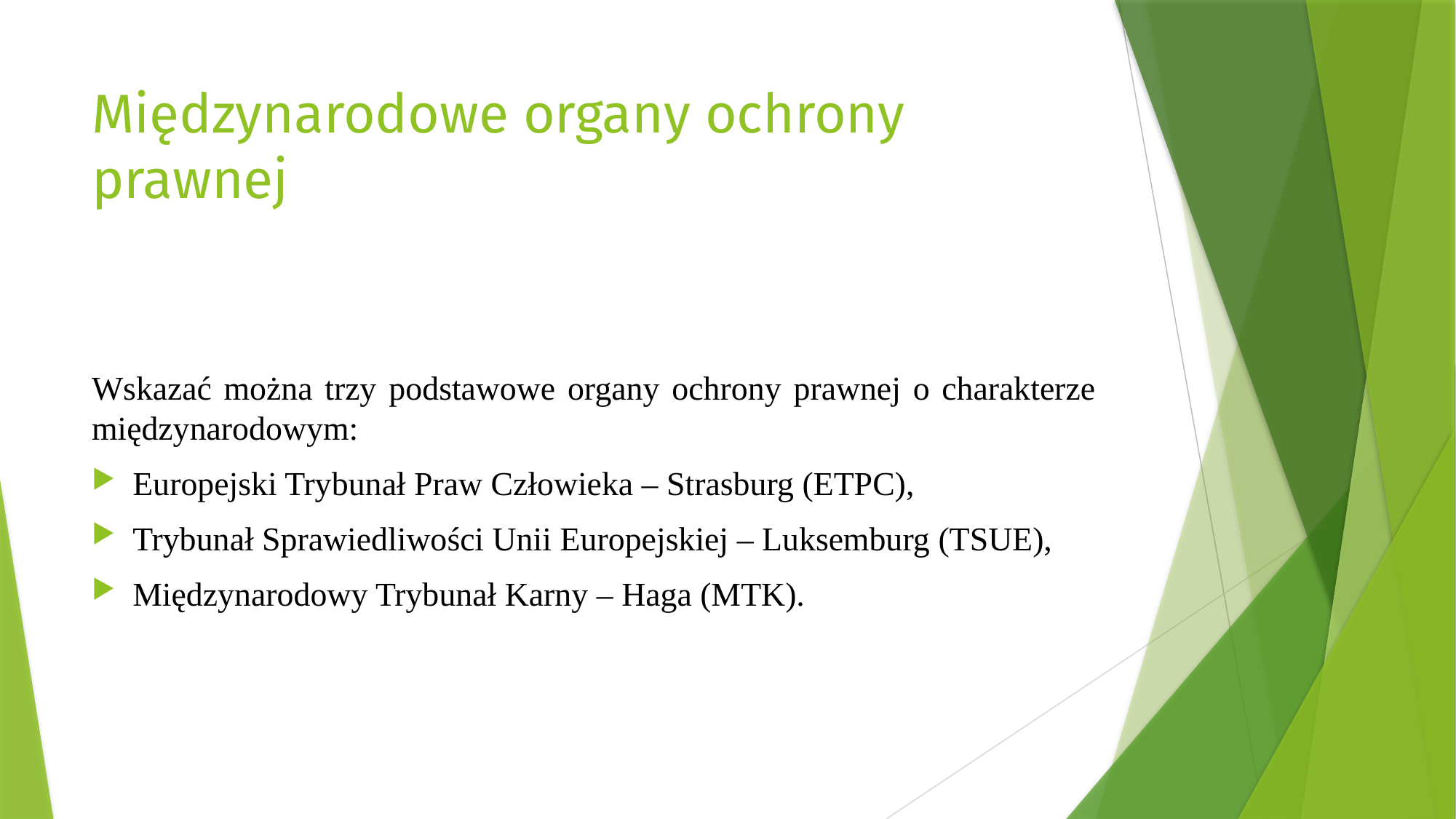

# Międzynarodowe organy ochrony prawnej
Wskazać można trzy podstawowe organy ochrony prawnej o charakterze międzynarodowym:
Europejski Trybunał Praw Człowieka – Strasburg (ETPC),
Trybunał Sprawiedliwości Unii Europejskiej – Luksemburg (TSUE),
Międzynarodowy Trybunał Karny – Haga (MTK).